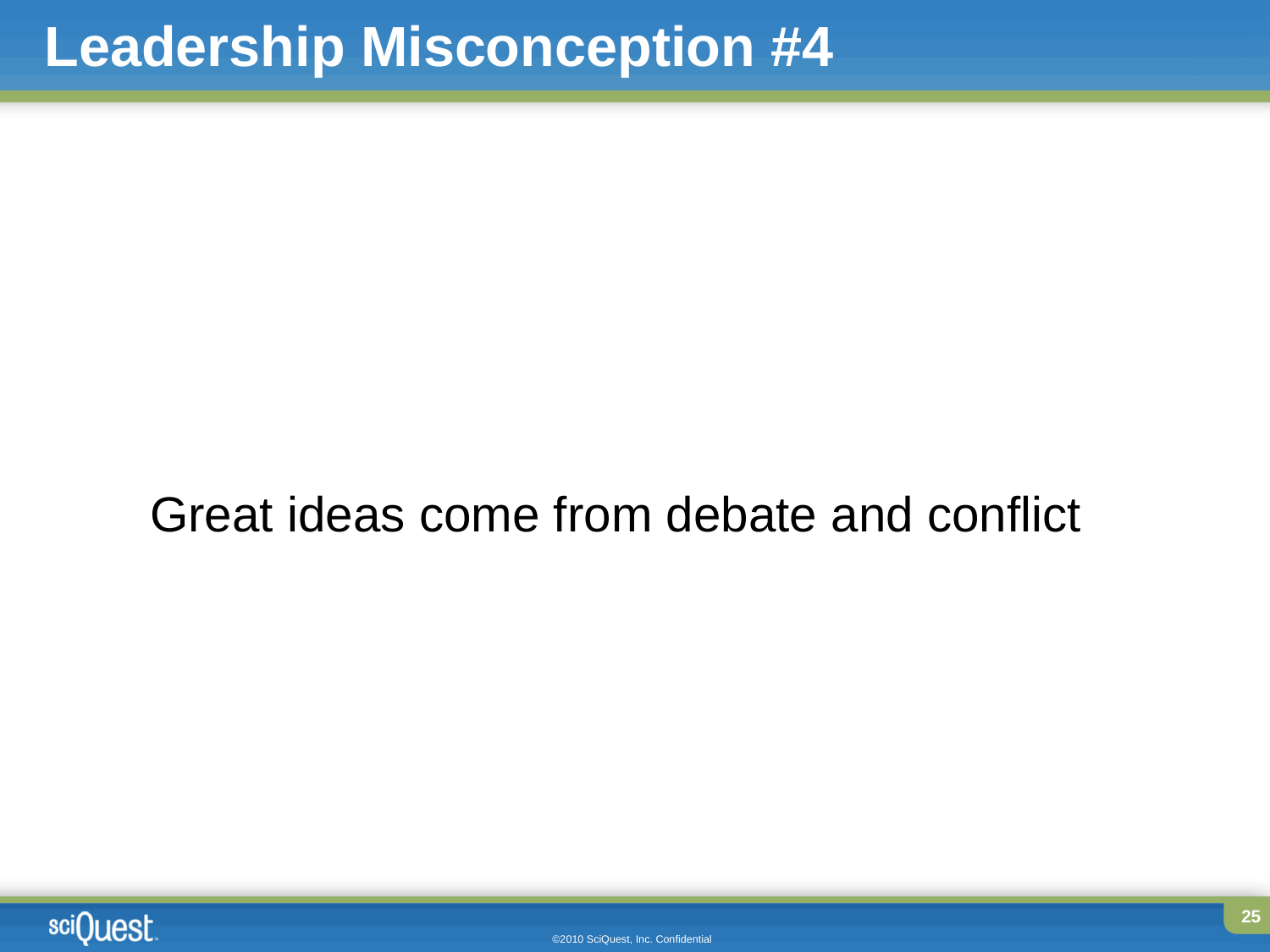

# Leadership Misconception #4
Great ideas come from debate and conflict